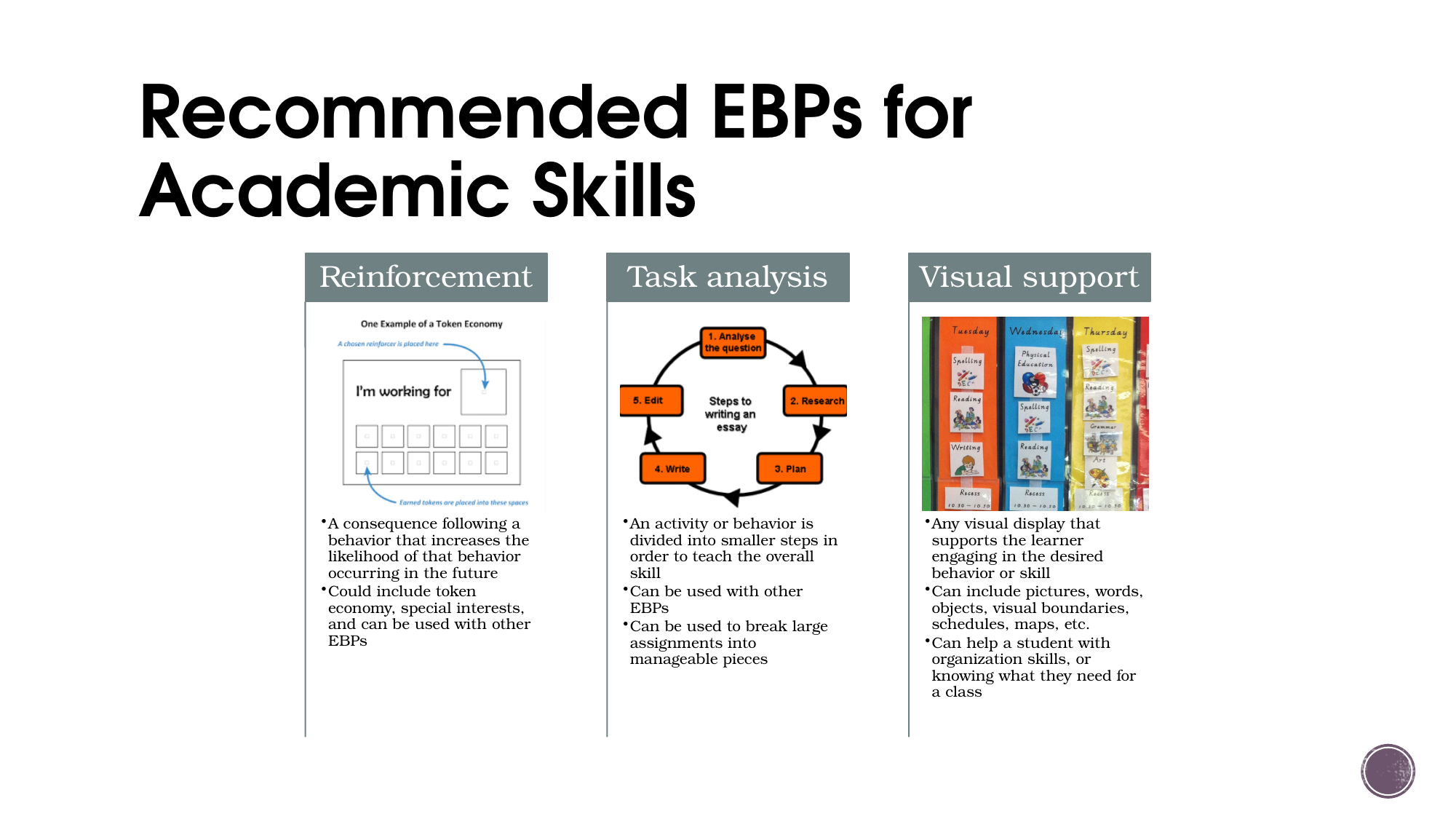

# Recommended EBPs for Academic Skills
A consequence following a behavior that increases the likelihood of that behavior occurring in the future
Could include token economy, special interests, and can be used with other EBPs
Reinforcement
An activity or behavior is divided into smaller steps in order to teach the overall skill
Can be used with other EBPs
Can be used to break large assignments into manageable pieces
Task analysis
Any visual display that supports the learner engaging in the desired behavior or skill
Can include pictures, words, objects, visual boundaries, schedules, maps, etc.
Can help a student with organization skills, or knowing what they need for a class
Visual support